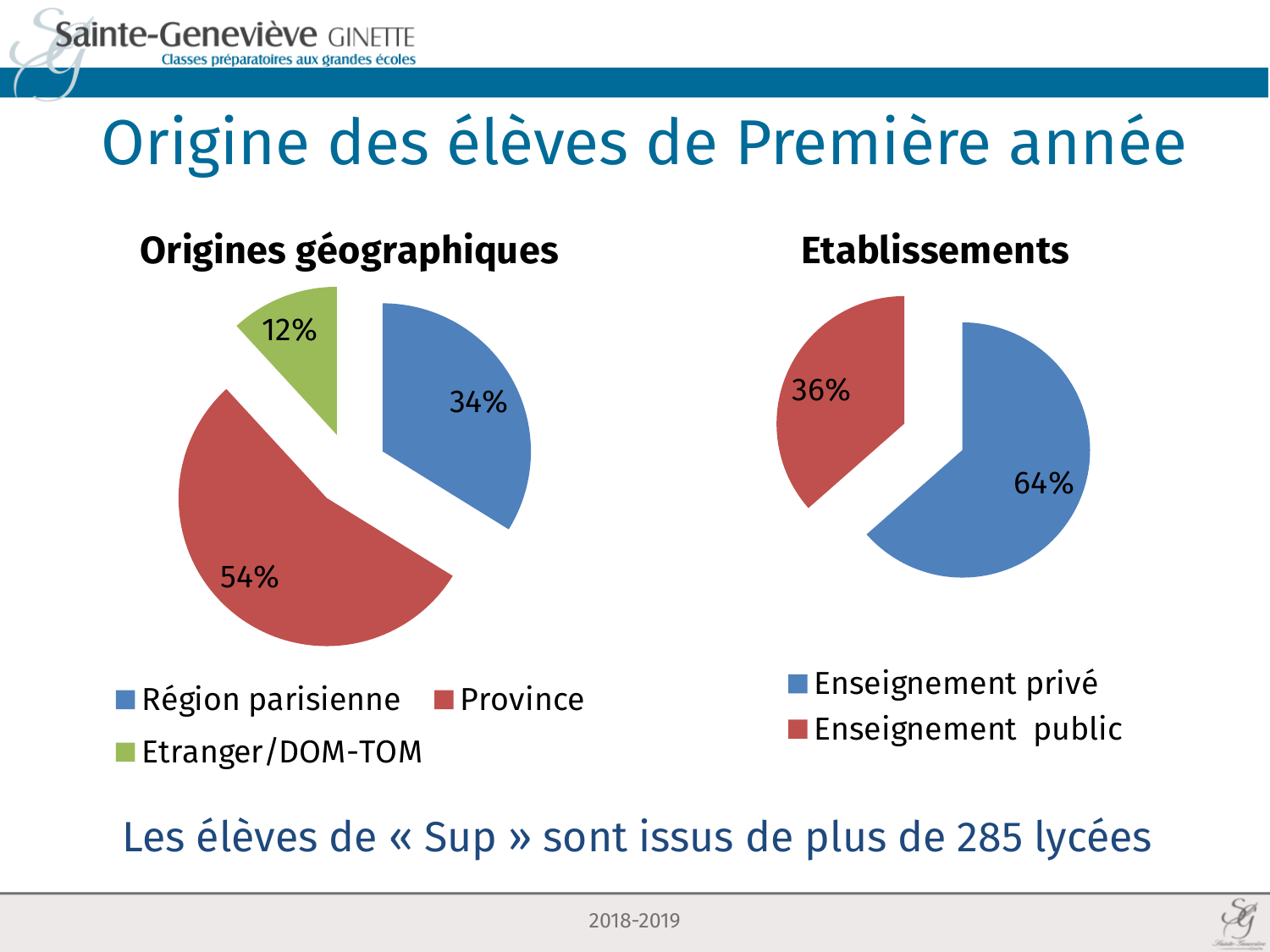

# Origine des élèves de Première année

### Chart:

| Category | Origines géographiques |
|---|---|
| Région parisienne | 0.3381642512077309 |
| Province | 0.5434782608695652 |
| Etranger/DOM-TOM | 0.1183574879227051 |

### Chart:

| Category | Etablissements |
|---|---|
| Enseignement privé  | 0.6350877192982457 |
| Enseignement  public | 0.36491228070175535 |
Les élèves de « Sup » sont issus de plus de 285 lycées
2018-2019